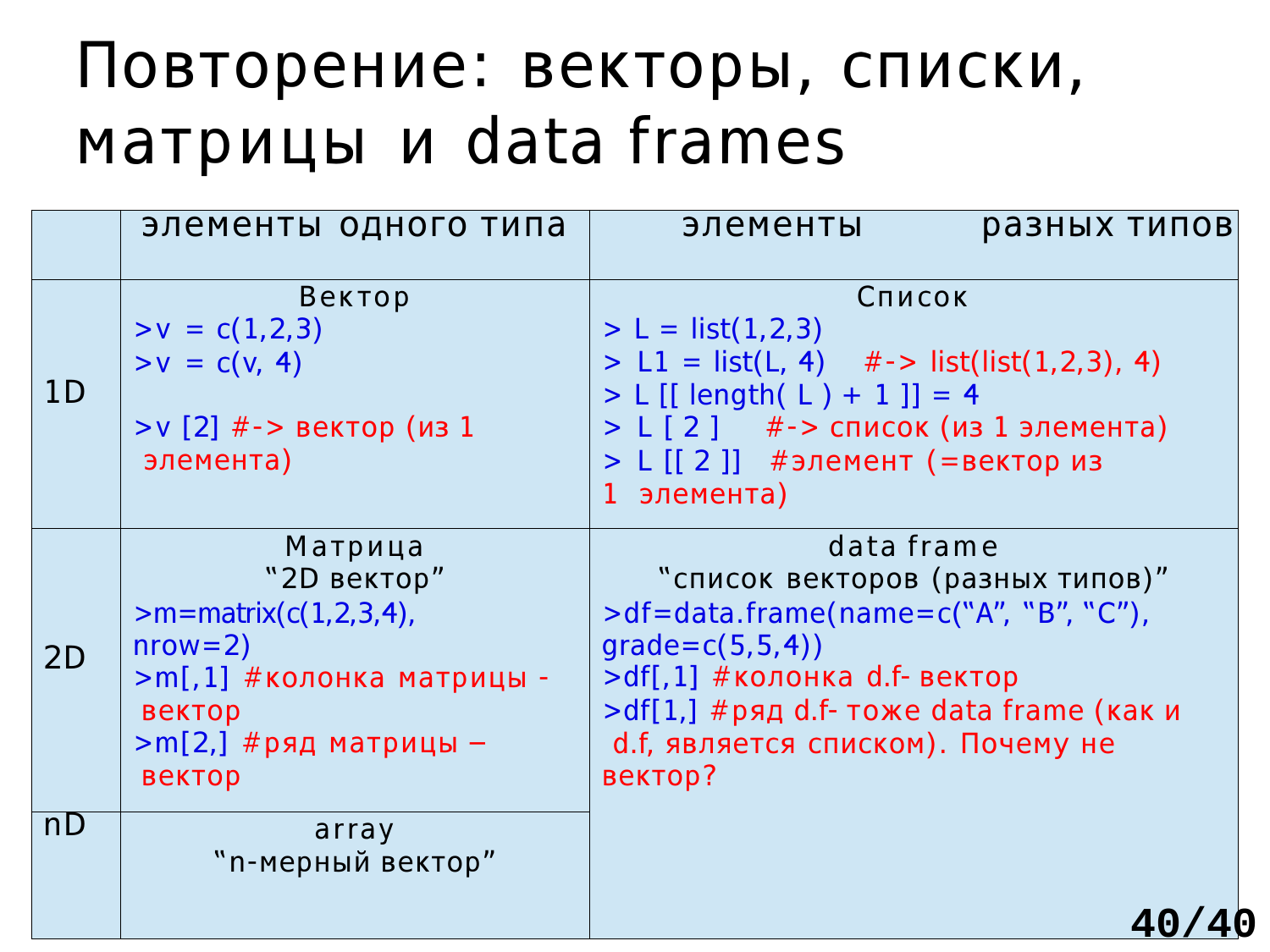

# Повторение: векторы, списки,  матрицы и data frames
|  | элементы одного типа | элементы разных типов |
| --- | --- | --- |
| 1D | Вектор >v = c(1,2,3) >v = c(v, 4) >v [2] #-> вектор (из 1 элемента) | Список > L = list(1,2,3) > L1 = list(L, 4) #-> list(list(1,2,3), 4) > L [[ length( L ) + 1 ]] = 4 > L [ 2 ] #-> список (из 1 элемента) > L [[ 2 ]] #элемент (=вектор из 1 элемента) |
| 2D | Матрица “2D вектор” >m=matrix(c(1,2,3,4), nrow=2) >m[,1] #колонка матрицы - вектор >m[2,] #ряд матрицы – вектор | data frame “список векторов (разных типов)” >df=data.frame(name=c(“A”, “B”, “C”), grade=c(5,5,4)) >df[,1] #колонка d.f- вектор >df[1,] #ряд d.f- тоже data frame (как и d.f, является списком). Почему не вектор? |
| nD | array “n-мерный вектор” |  |
40/40